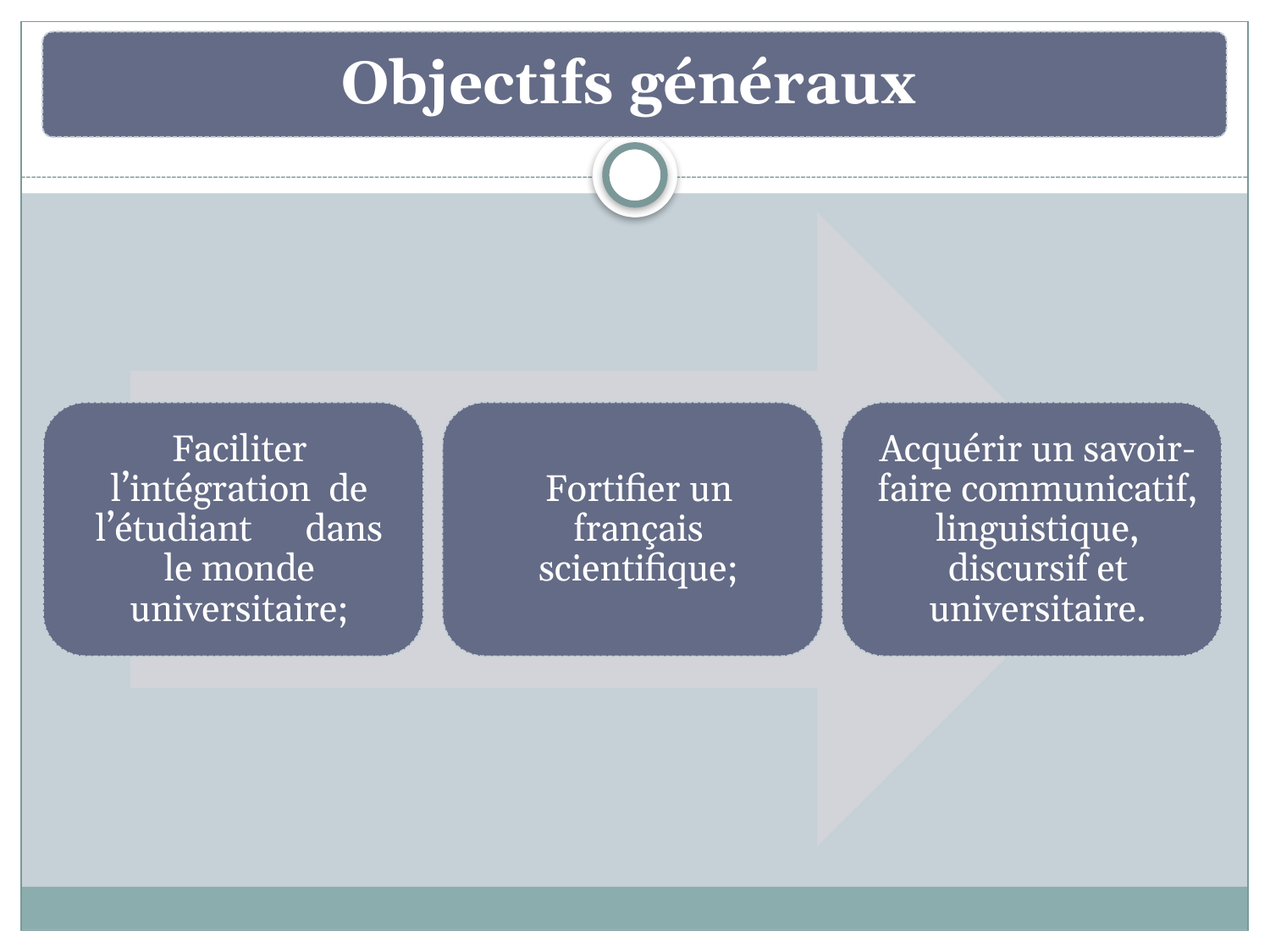

Objectifs généraux
Faciliter l’intégration  de l’étudiant      dans le monde universitaire;
Fortifier un français scientifique;
Acquérir un savoir-faire communicatif, linguistique, discursif et universitaire.